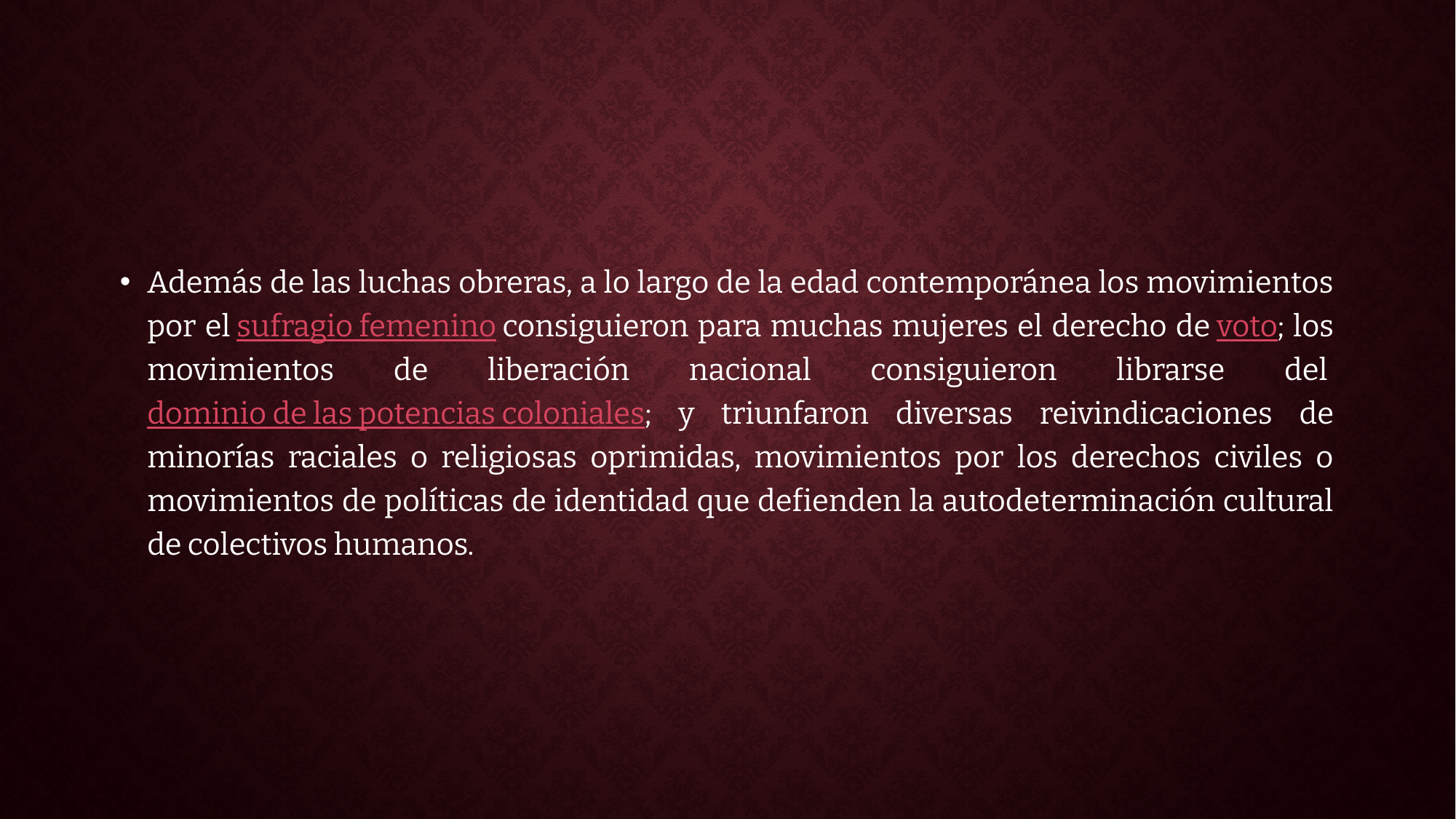

#
Además de las luchas obreras, a lo largo de la edad contemporánea los movimientos por el sufragio femenino consiguieron para muchas mujeres el derecho de voto; los movimientos de liberación nacional consiguieron librarse del dominio de las potencias coloniales; y triunfaron diversas reivindicaciones de minorías raciales o religiosas oprimidas, movimientos por los derechos civiles o movimientos de políticas de identidad que defienden la autodeterminación cultural de colectivos humanos.